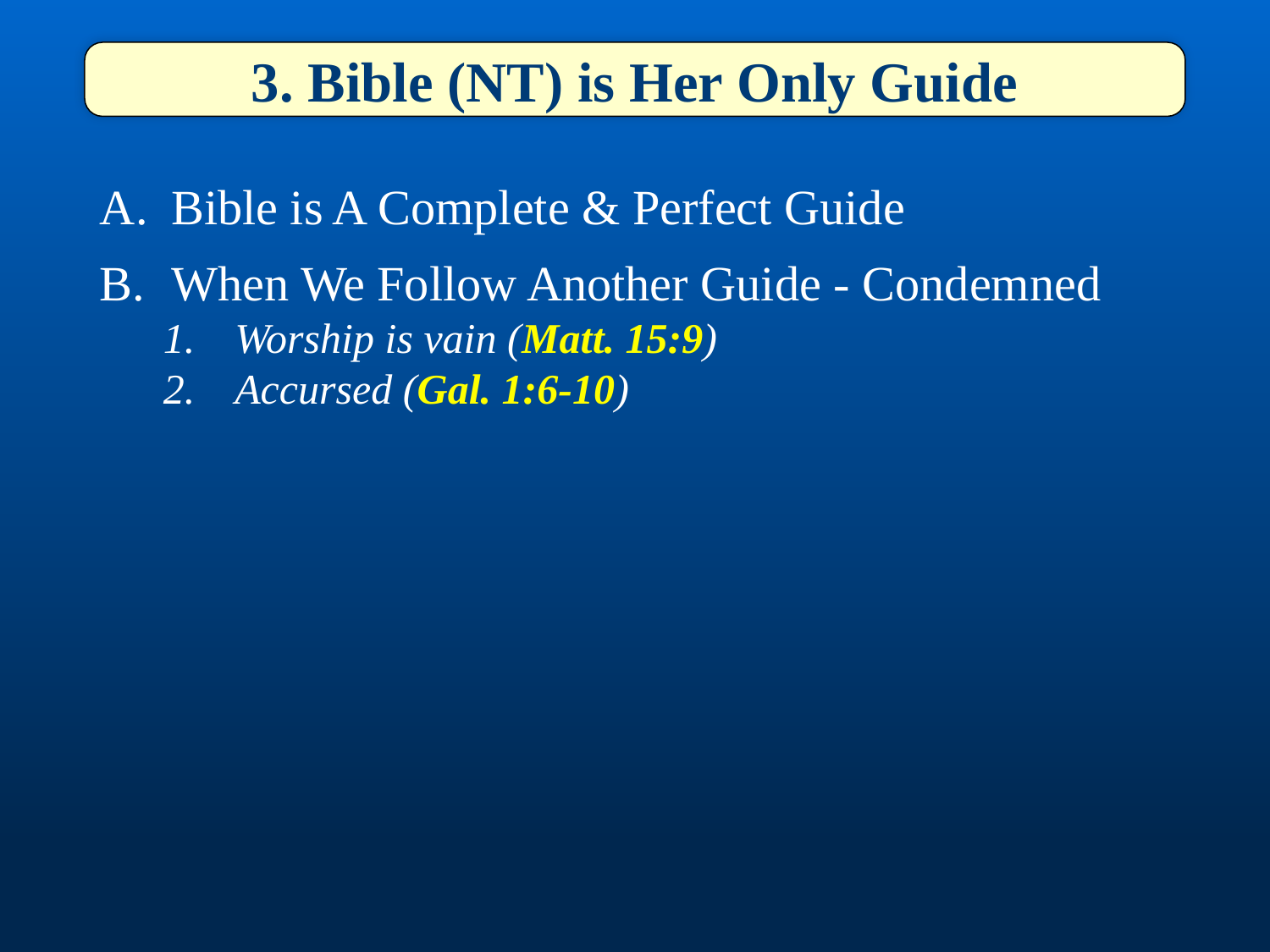

3. Bible (NT) is Her Only Guide
Bible is A Complete & Perfect Guide

When We Follow Another Guide - Condemned
Worship is vain (Matt. 15:9)
Accursed (Gal. 1:6-10)